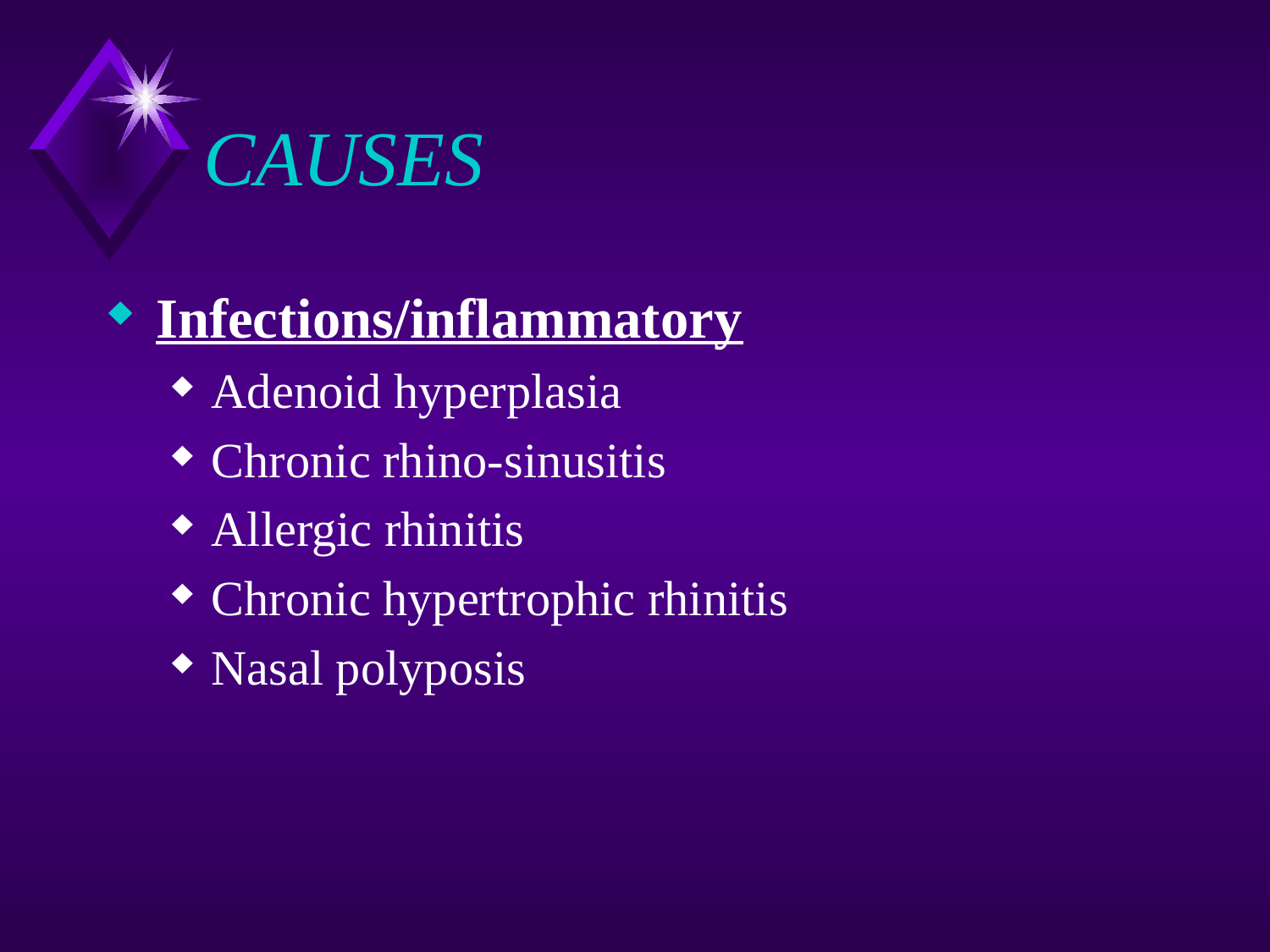

# CAUSES
Infections/inflammatory
Adenoid hyperplasia
Chronic rhino-sinusitis
Allergic rhinitis
Chronic hypertrophic rhinitis
Nasal polyposis